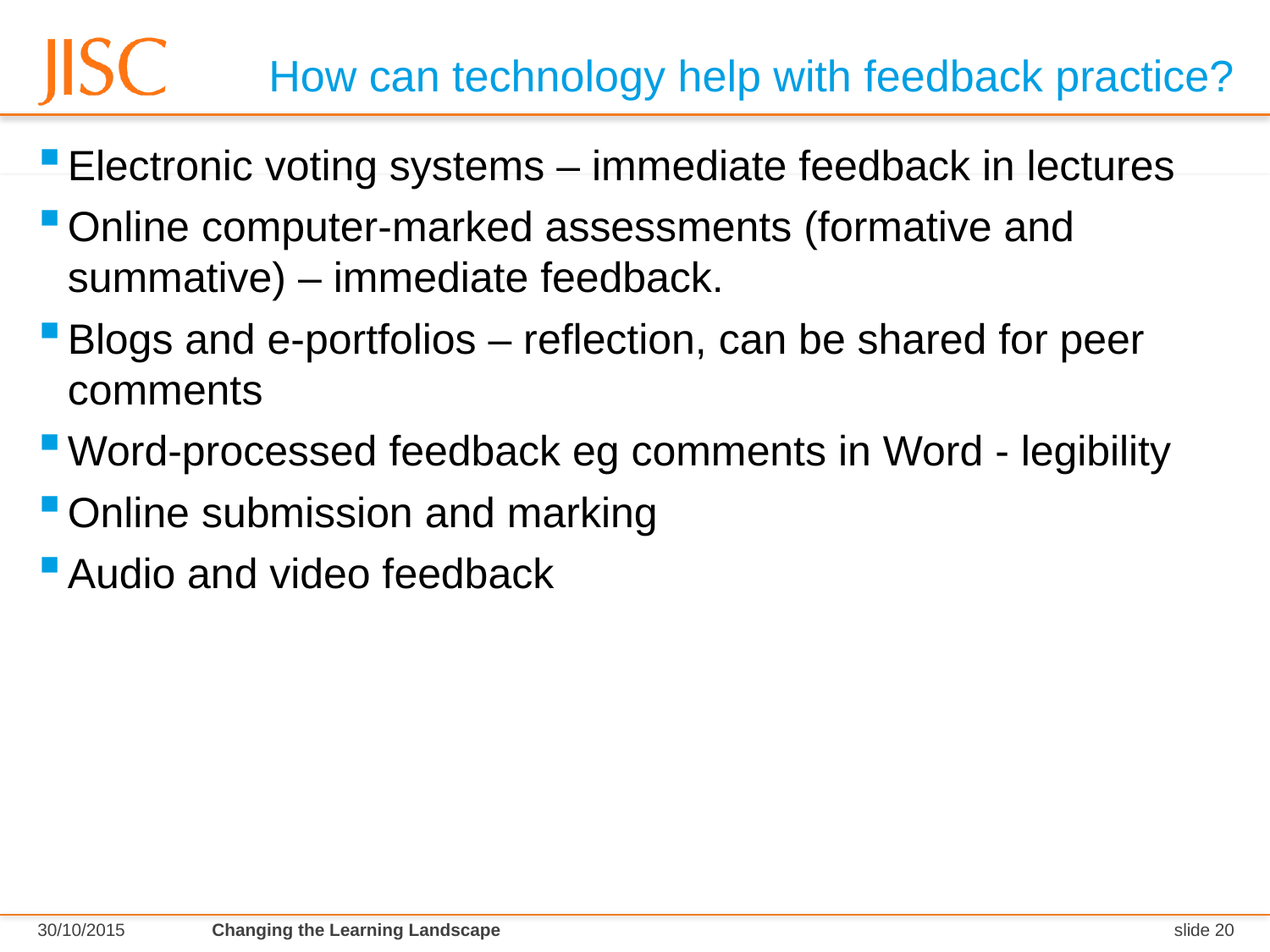

# How can technology help with feedback practice?
Electronic voting systems – immediate feedback in lectures
Online computer-marked assessments (formative and summative) – immediate feedback.
Blogs and e-portfolios – reflection, can be shared for peer comments
Word-processed feedback eg comments in Word - legibility
Online submission and marking
Audio and video feedback

30/10/2015
Changing the Learning Landscape
slide 20